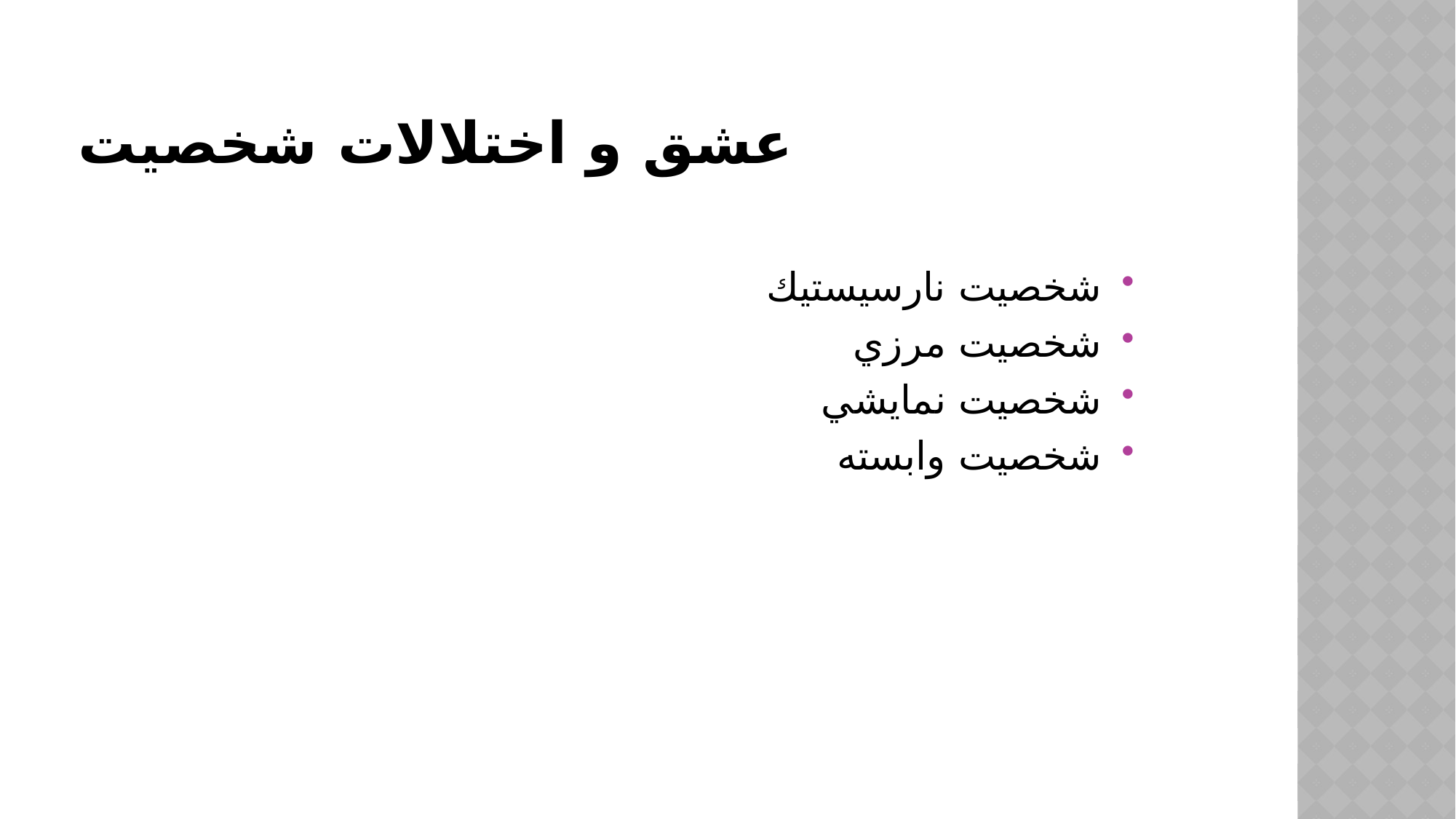

# عشق و اختلالات شخصيت
شخصيت نارسيستيك
شخصيت مرزي
شخصيت نمايشي
شخصيت وابسته